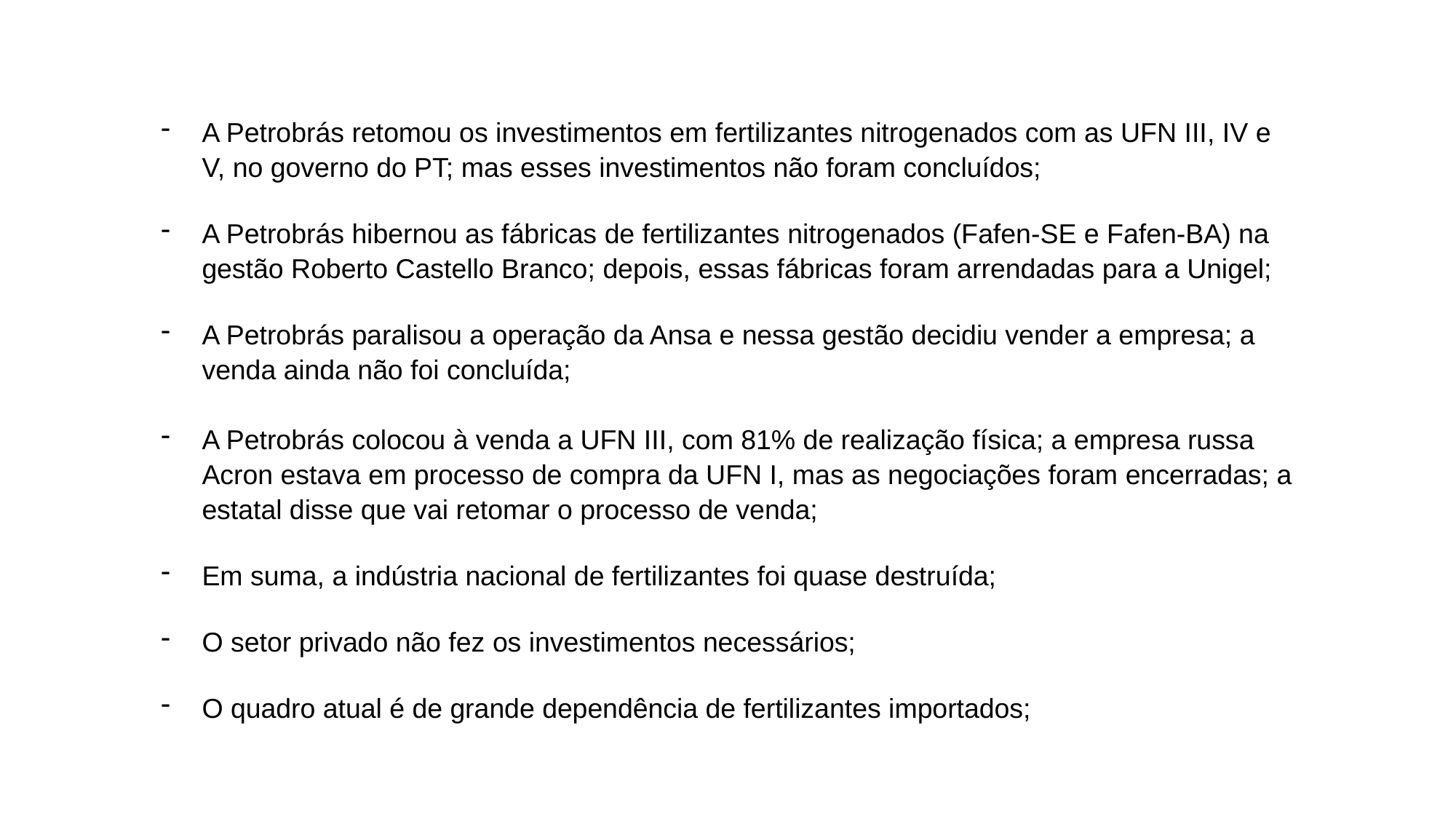

A Petrobrás retomou os investimentos em fertilizantes nitrogenados com as UFN III, IV e V, no governo do PT; mas esses investimentos não foram concluídos;

A Petrobrás hibernou as fábricas de fertilizantes nitrogenados (Fafen-SE e Fafen-BA) na gestão Roberto Castello Branco; depois, essas fábricas foram arrendadas para a Unigel;

A Petrobrás paralisou a operação da Ansa e nessa gestão decidiu vender a empresa; a venda ainda não foi concluída;

A Petrobrás colocou à venda a UFN III, com 81% de realização física; a empresa russa Acron estava em processo de compra da UFN I, mas as negociações foram encerradas; a estatal disse que vai retomar o processo de venda;

Em suma, a indústria nacional de fertilizantes foi quase destruída;

O setor privado não fez os investimentos necessários;

O quadro atual é de grande dependência de fertilizantes importados;